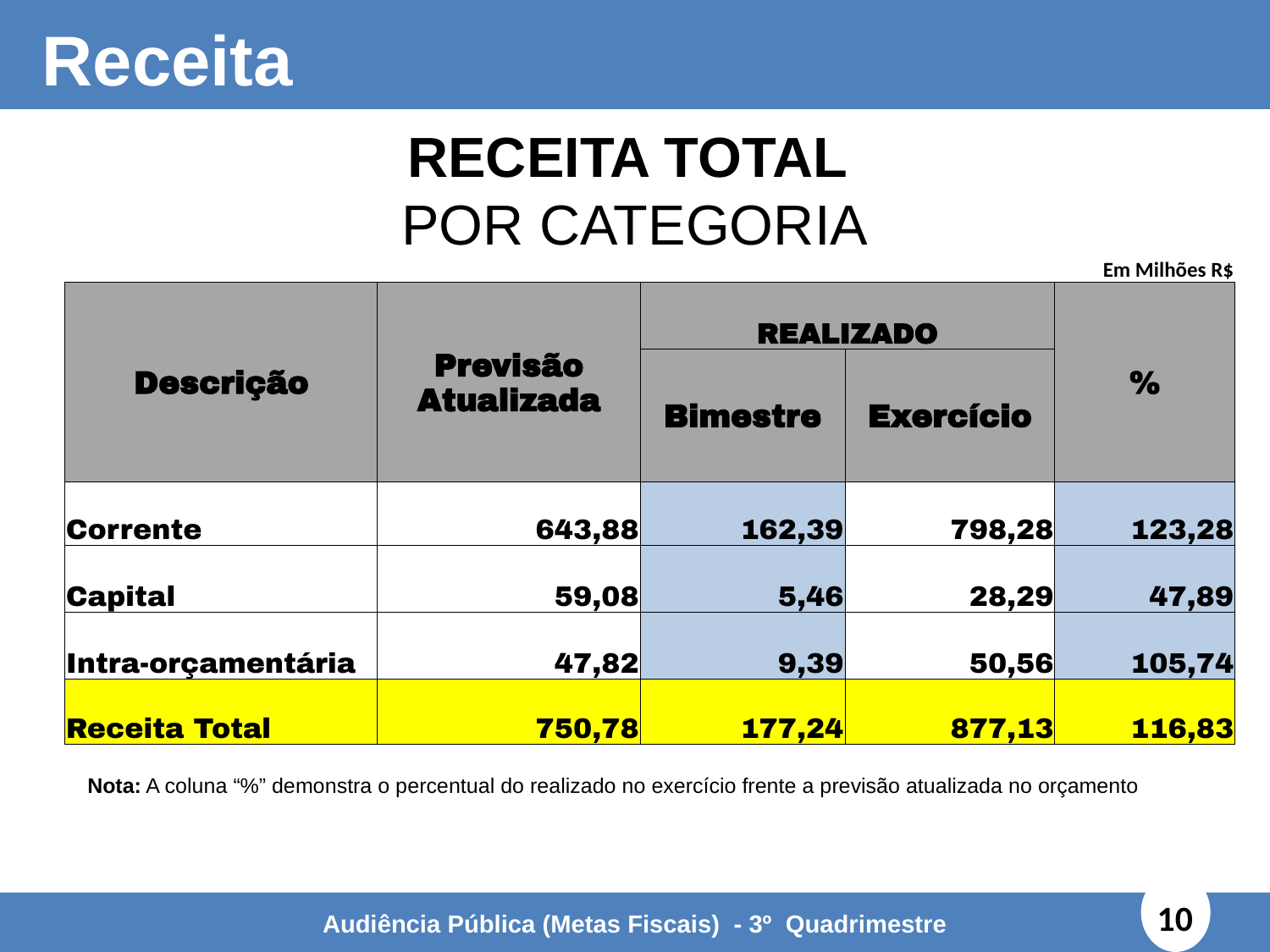

Receita
RECEITA TOTAL
POR CATEGORIA

|  |  |  |  | Em Milhões R$ |  |
| --- | --- | --- | --- | --- | --- |
| Descrição | Previsão Atualizada | REALIZADO |  |  | % |
|  |  | Bimestre | Exercício |  |  |
| Corrente | 643,88 | 162,39 | 798,28 |  | 123,28 |
| Capital | 59,08 | 5,46 | 28,29 |  | 47,89 |
| Intra-orçamentária | 47,82 | 9,39 | 50,56 |  | 105,74 |
| Receita Total | 750,78 | 177,24 | 877,13 |  | 116,83 |
Nota: A coluna “%” demonstra o percentual do realizado no exercício frente a previsão atualizada no orçamento

10

Audiência Pública (Metas Fiscais)  - 3º  Quadrimestre